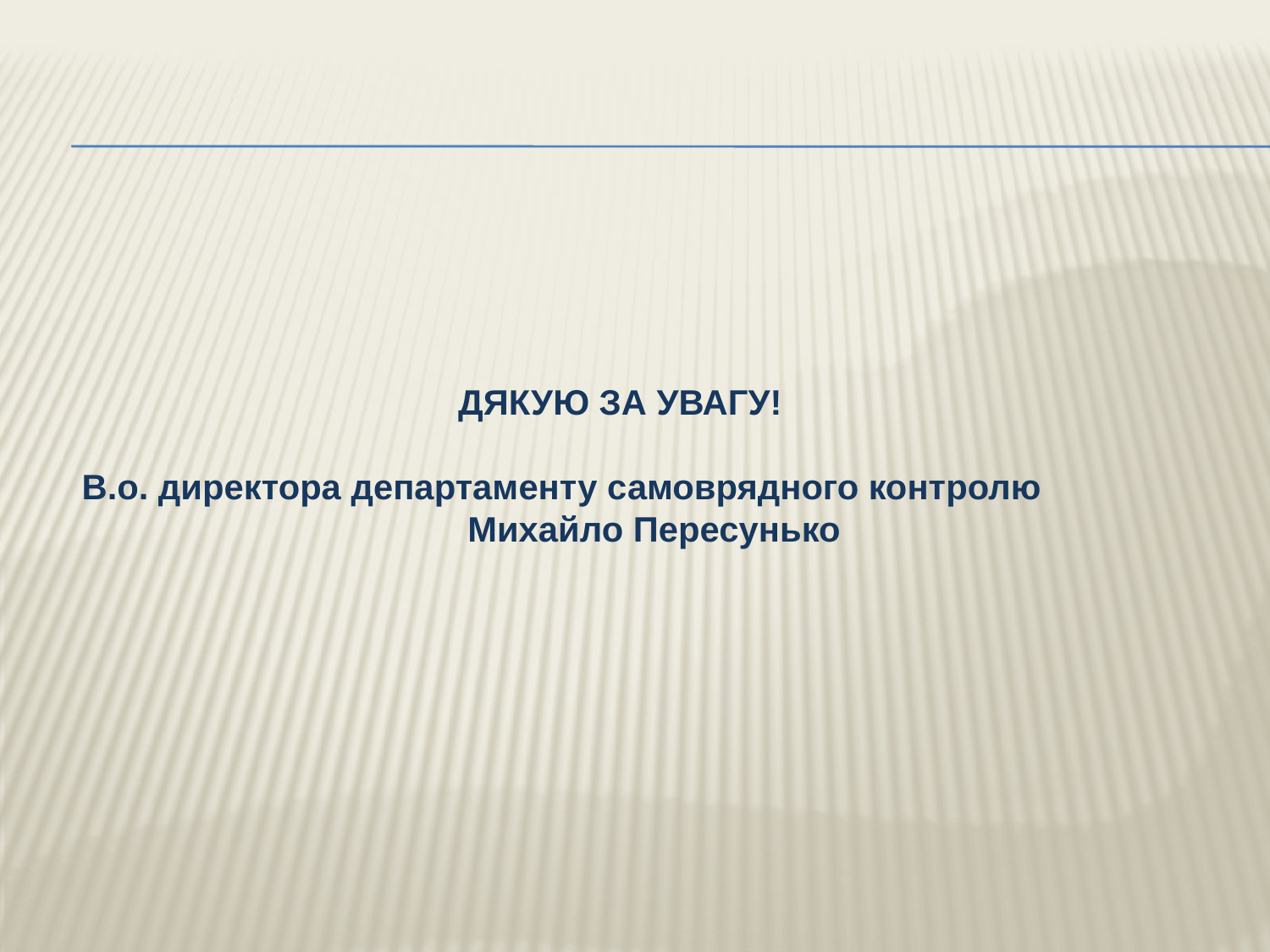

ДЯКУЮ ЗА УВАГУ!

В.о. директора департаменту самоврядного контролю                                                     Михайло Пересунько